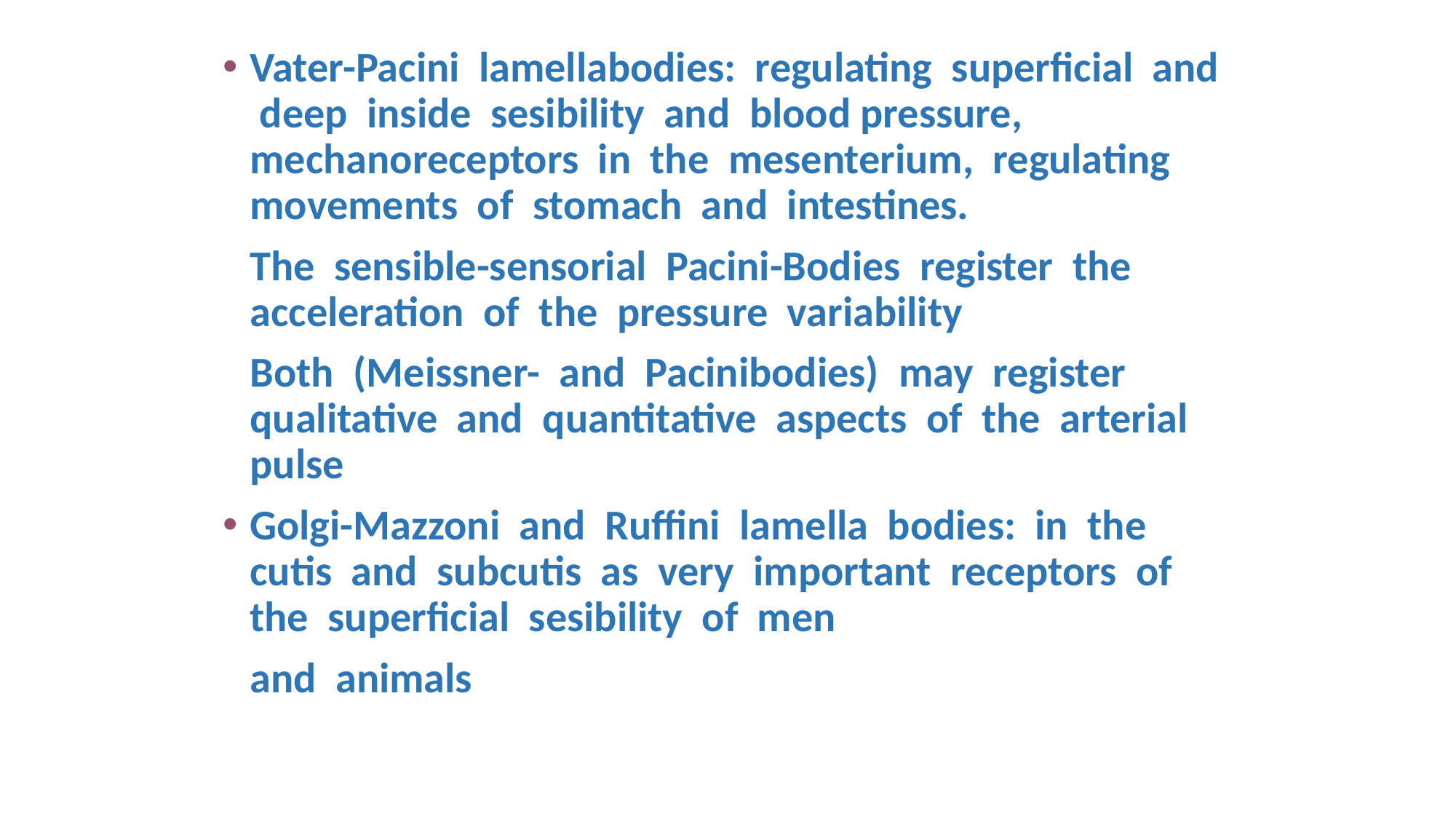

Vater-Pacini  lamellabodies:  regulating  superficial  and  deep  inside  sesibility  and  blood pressure,  mechanoreceptors  in  the  mesenterium,  regulating   movements  of  stomach  and  intestines.
	The  sensible-sensorial  Pacini-Bodies  register  the  acceleration  of  the  pressure  variability
	Both  (Meissner-  and  Pacinibodies)  may  register  qualitative  and  quantitative  aspects  of  the  arterial  pulse
Golgi-Mazzoni  and  Ruffini  lamella  bodies:  in  the  cutis  and  subcutis  as  very  important  receptors  of  the  superficial  sesibility  of  men
	and  animals